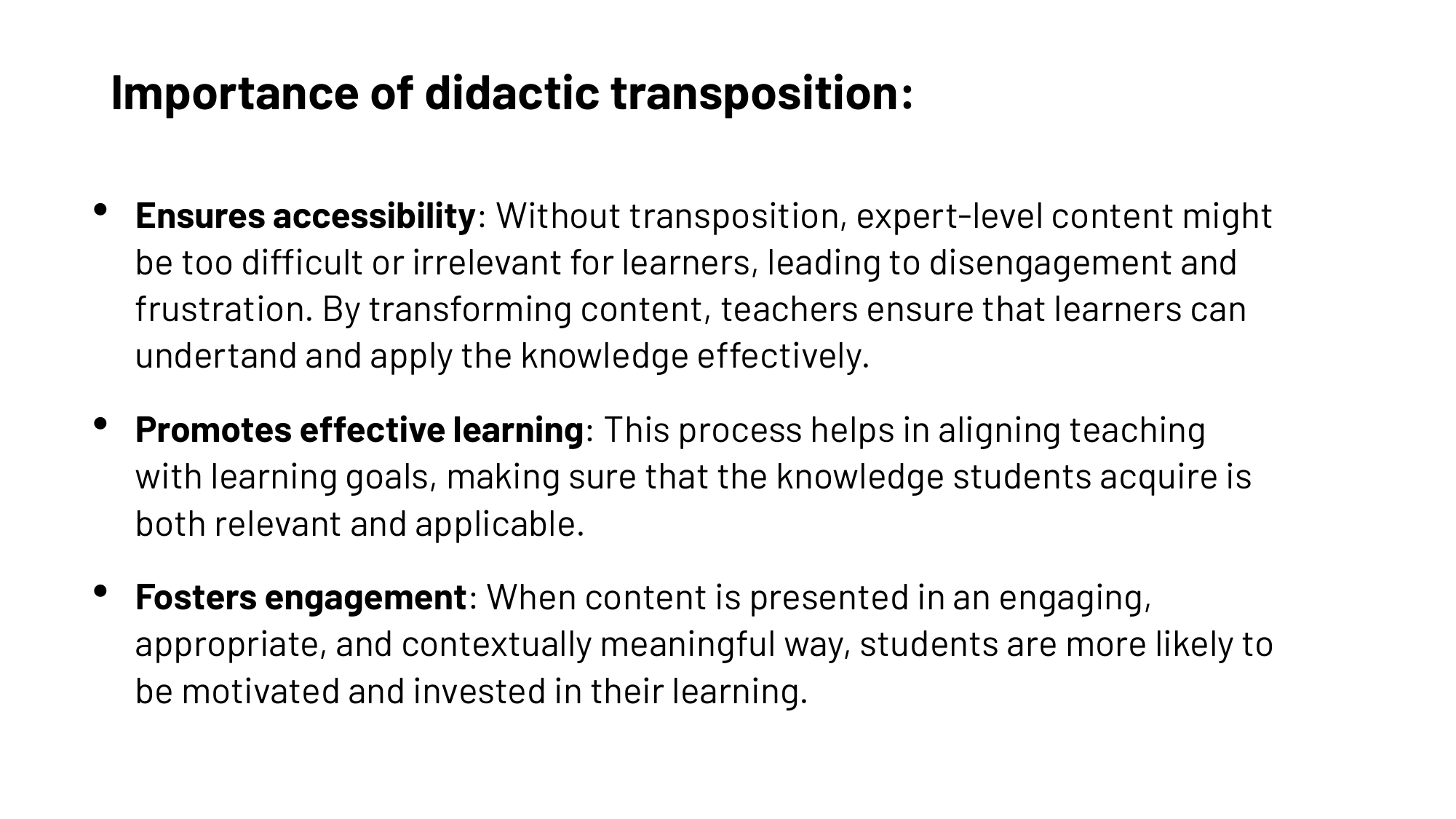

# Importance of didactic transposition:
Ensures accessibility: Without transposition, expert-level content might be too difficult or irrelevant for learners, leading to disengagement and frustration. By transforming content, teachers ensure that learners can undertand and apply the knowledge effectively.
Promotes effective learning: This process helps in aligning teaching with learning goals, making sure that the knowledge students acquire is both relevant and applicable.
Fosters engagement: When content is presented in an engaging, appropriate, and contextually meaningful way, students are more likely to be motivated and invested in their learning.